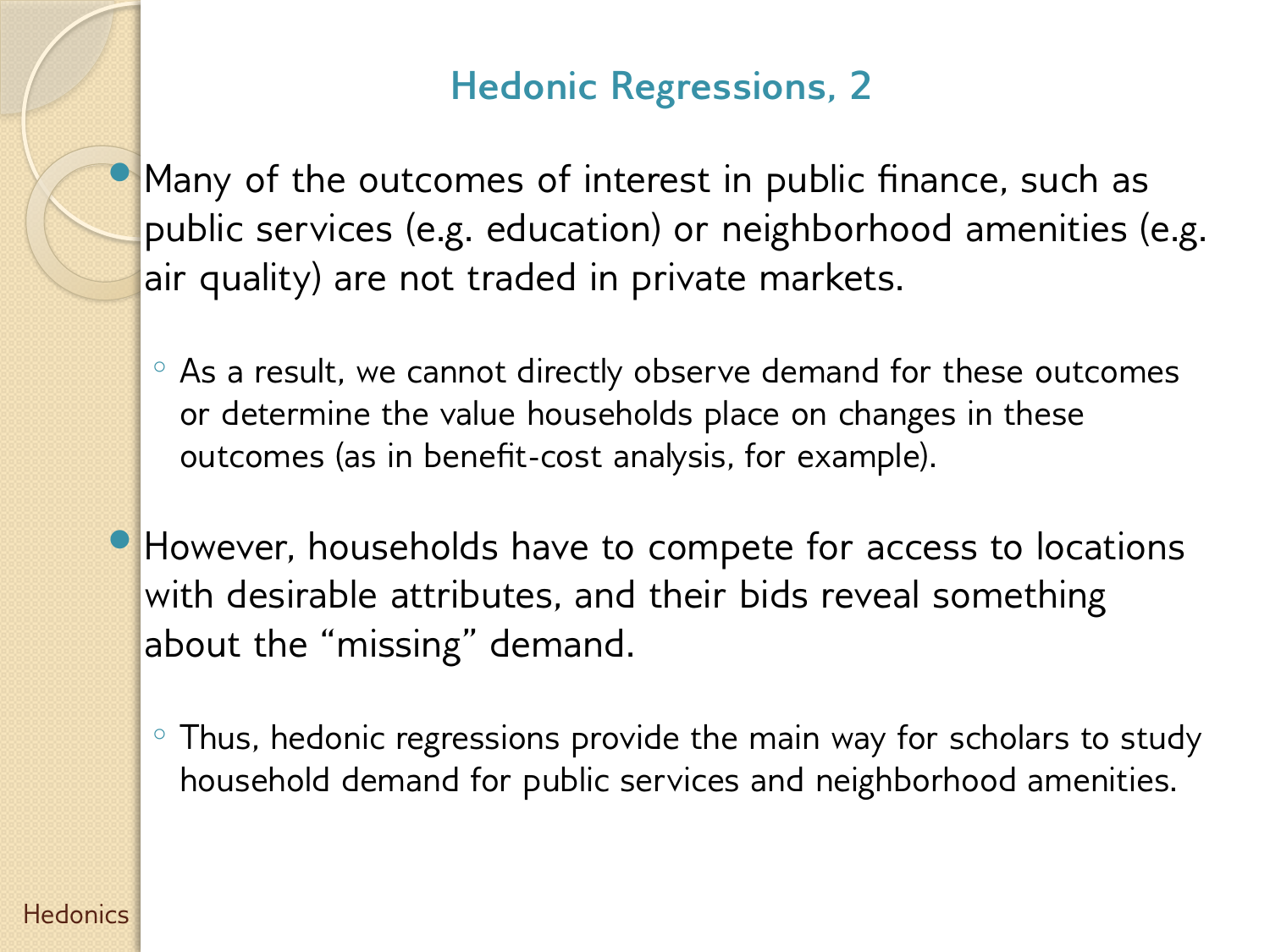

Hedonic Regressions, 2

Many of the outcomes of interest in public finance, such as public services (e.g. education) or neighborhood amenities (e.g. air quality) are not traded in private markets.

As a result, we cannot directly observe demand for these outcomes or determine the value households place on changes in these outcomes (as in benefit-cost analysis, for example).

However, households have to compete for access to locations with desirable attributes, and their bids reveal something about the “missing” demand.

Thus, hedonic regressions provide the main way for scholars to study household demand for public services and neighborhood amenities.
# Hedonics